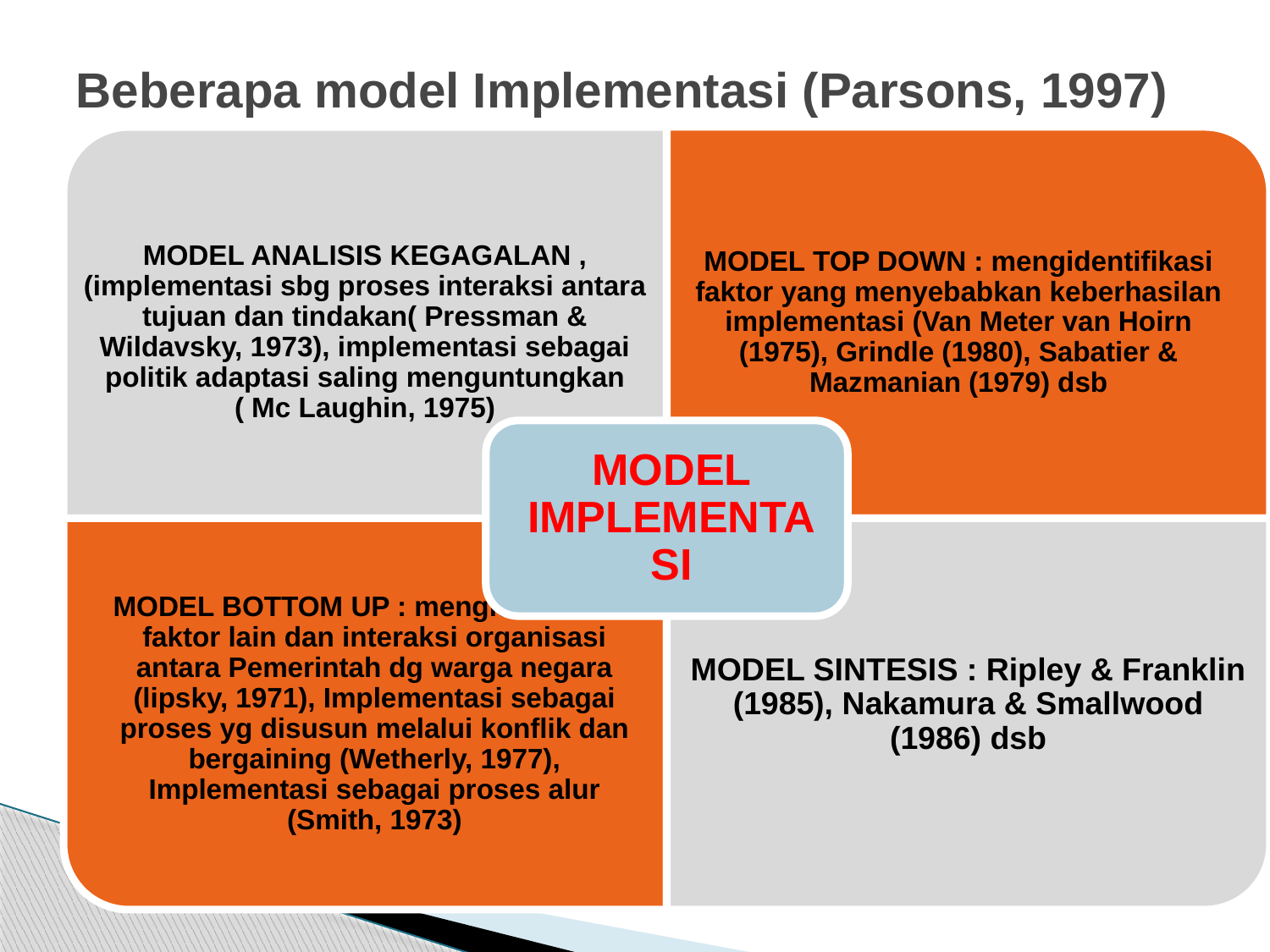

# Beberapa model Implementasi (Parsons, 1997)
MODEL ANALISIS KEGAGALAN , (implementasi sbg proses interaksi antara tujuan dan tindakan( Pressman & Wildavsky, 1973), implementasi sebagai politik adaptasi saling menguntungkan ( Mc Laughin, 1975)
MODEL TOP DOWN : mengidentifikasi faktor yang menyebabkan keberhasilan implementasi (Van Meter van Hoirn (1975), Grindle (1980), Sabatier & Mazmanian (1979) dsb
MODEL BOTTOM UP : mengidentifikasi faktor lain dan interaksi organisasi antara Pemerintah dg warga negara (lipsky, 1971), Implementasi sebagai proses yg disusun melalui konflik dan bergaining (Wetherly, 1977), Implementasi sebagai proses alur (Smith, 1973)
MODEL SINTESIS : Ripley & Franklin (1985), Nakamura & Smallwood (1986) dsb
MODEL IMPLEMENTASI